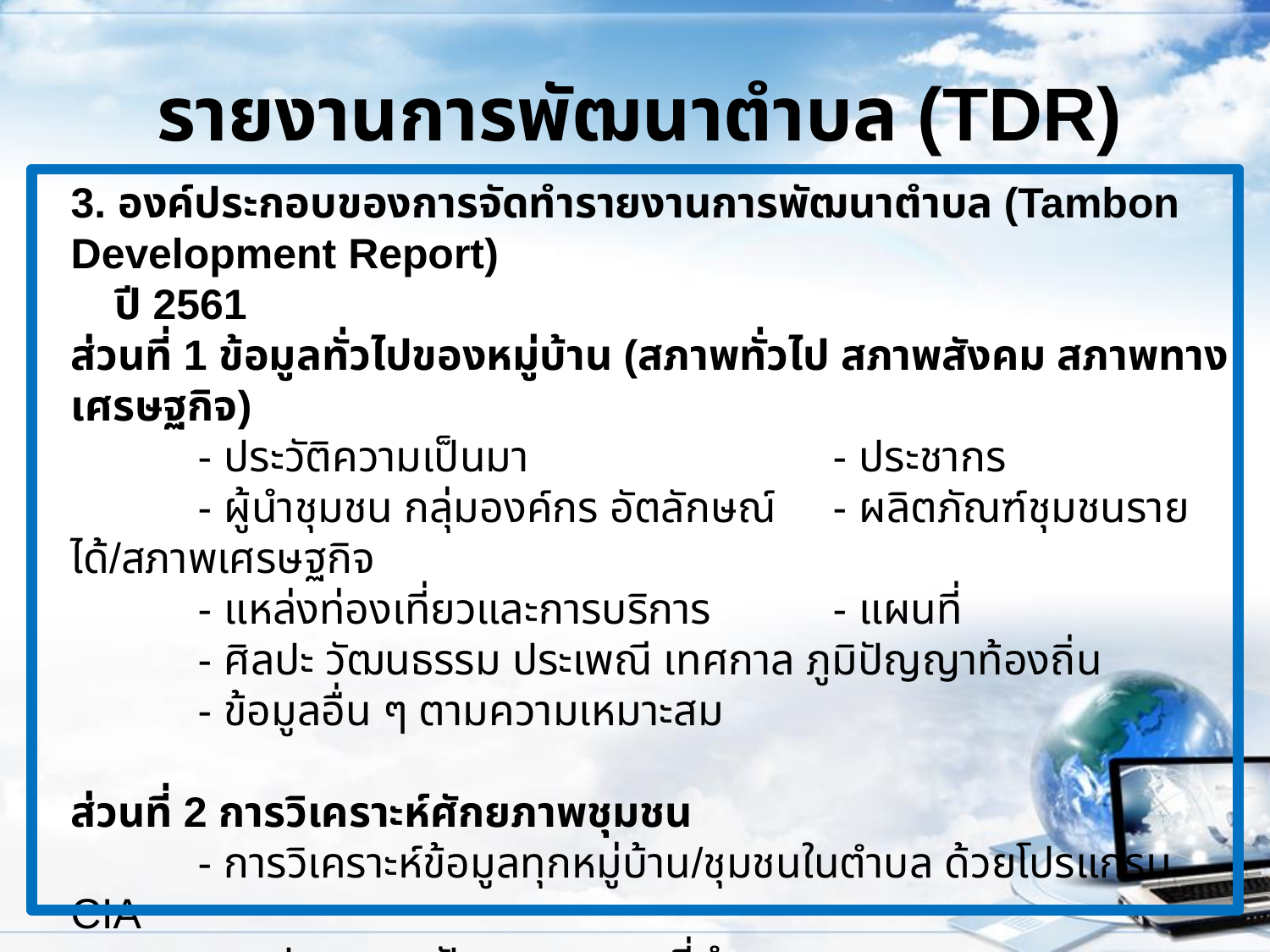

# รายงานการพัฒนาตำบล (TDR)

3. องค์ประกอบของการจัดทำรายงานการพัฒนาตำบล (Tambon Development Report)
    ปี 2561
ส่วนที่ 1 ข้อมูลทั่วไปของหมู่บ้าน (สภาพทั่วไป สภาพสังคม สภาพทางเศรษฐกิจ)
	- ประวัติความเป็นมา			- ประชากร
	- ผู้นำชุมชน กลุ่มองค์กร อัตลักษณ์	- ผลิตภัณฑ์ชุมชนรายได้/สภาพเศรษฐกิจ
	- แหล่งท่องเที่ยวและการบริการ	- แผนที่
	- ศิลปะ วัฒนธรรม ประเพณี เทศกาล ภูมิปัญญาท้องถิ่น
	- ข้อมูลอื่น ๆ ตามความเหมาะสม

ส่วนที่ 2 การวิเคราะห์ศักยภาพชุมชน
	- การวิเคราะห์ข้อมูลทุกหมู่บ้าน/ชุมชนในตำบล ด้วยโปรแกรม CIA
	- สรุปภาพรวมปัญหาบนแผนที่ตำบล
	- วิเคราะห์สภาพปัญหาเทียบกับพื้นที่ตำบล